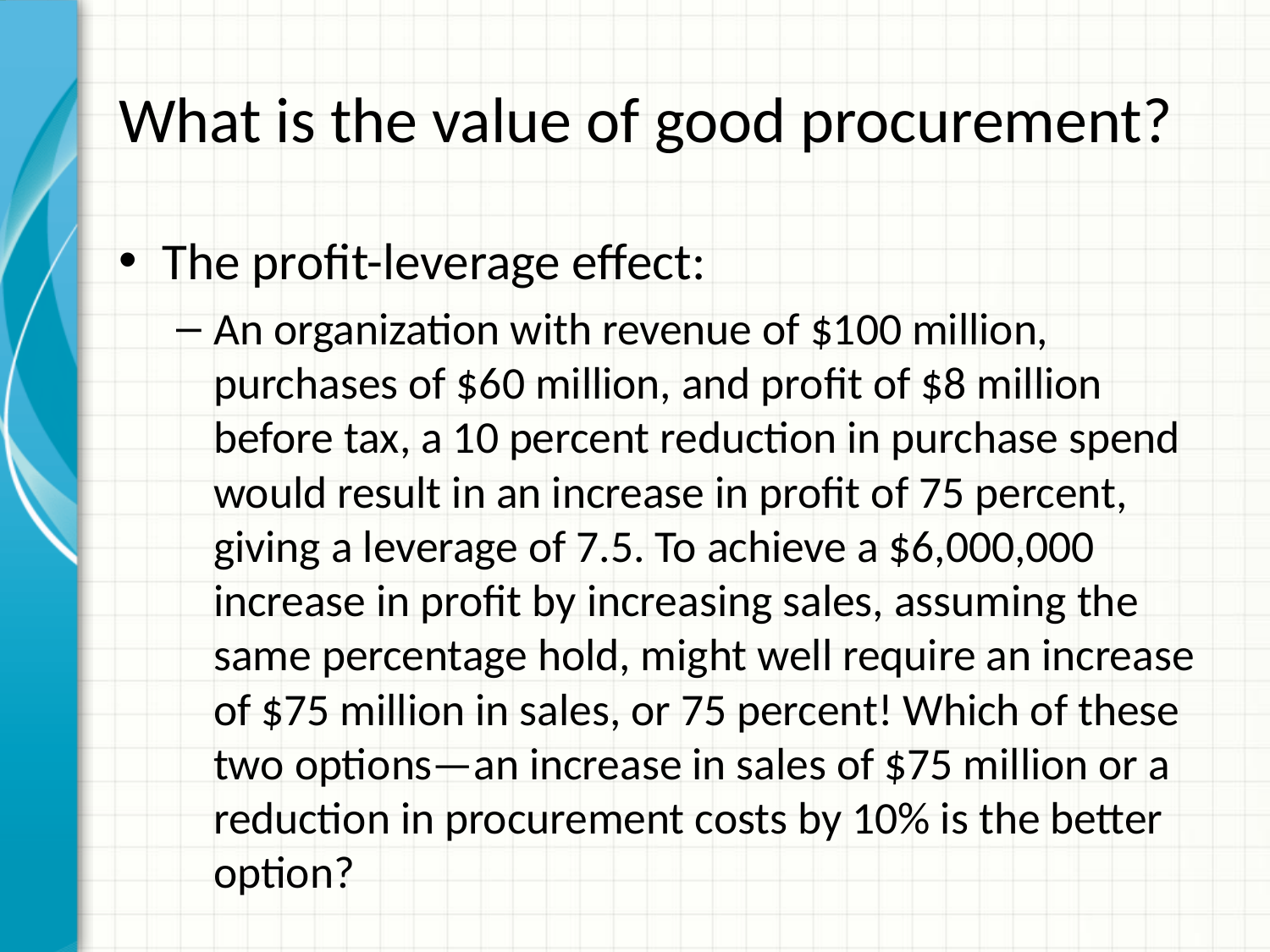

# What is the value of good procurement?
The proﬁt-leverage effect:
An organization with revenue of $100 mil­lion, purchases of $60 million, and proﬁt of $8 million before tax, a 10 percent reduction in purchase spend would result in an increase in proﬁt of 75 percent, giving a leverage of 7.5. To achieve a $6,000,000 increase in proﬁt by increasing sales, assuming the same per­centage hold, might well require an increase of $75 million in sales, or 75 percent! Which of these two options—an increase in sales of $75 million or a reduction in procurement costs by 10% is the better option?